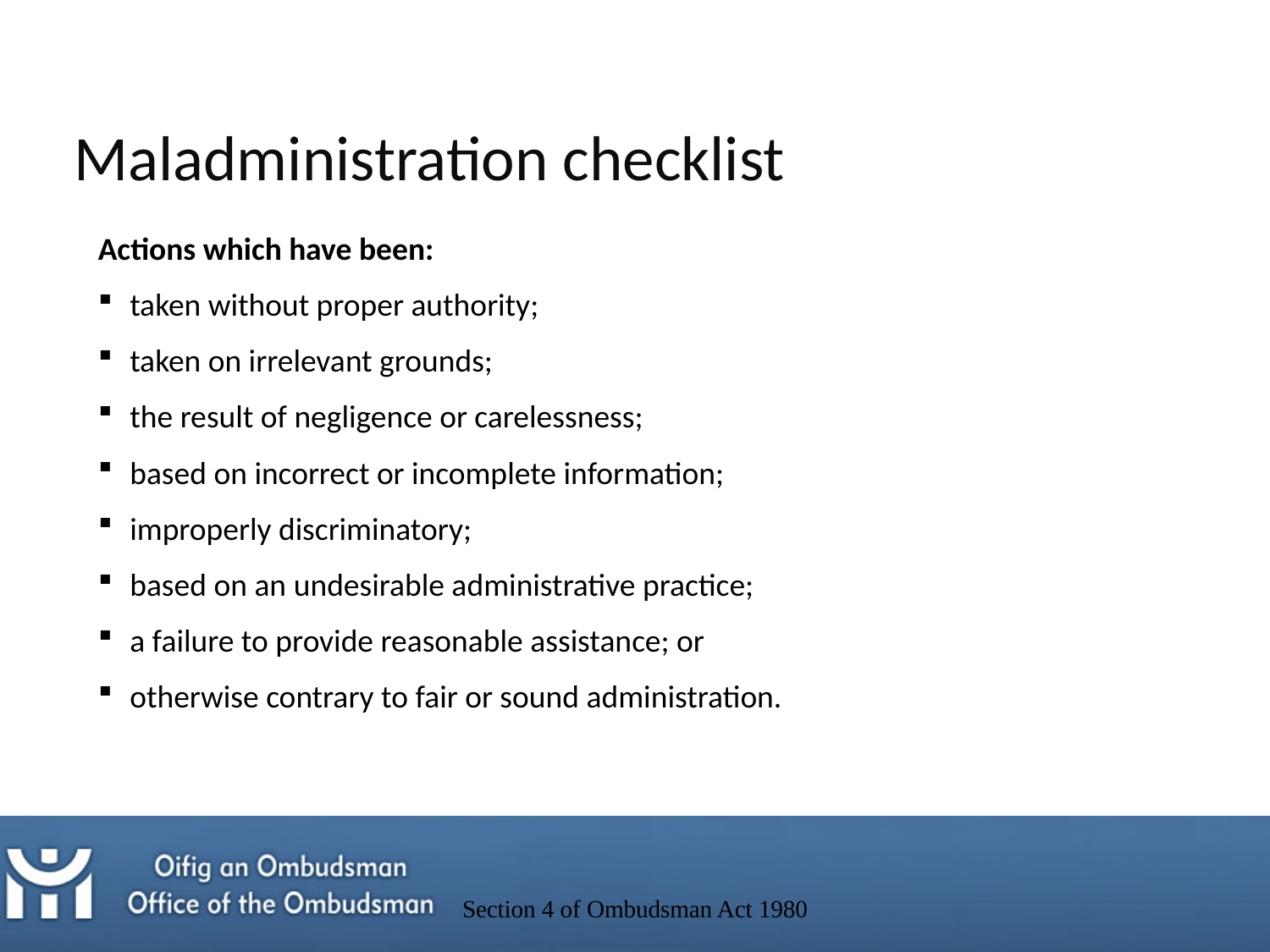

# Maladministration checklist
Actions which have been:
taken without proper authority;
taken on irrelevant grounds;
the result of negligence or carelessness;
based on incorrect or incomplete information;
improperly discriminatory;
based on an undesirable administrative practice;
a failure to provide reasonable assistance; or
otherwise contrary to fair or sound administration.
Section 4 of Ombudsman Act 1980